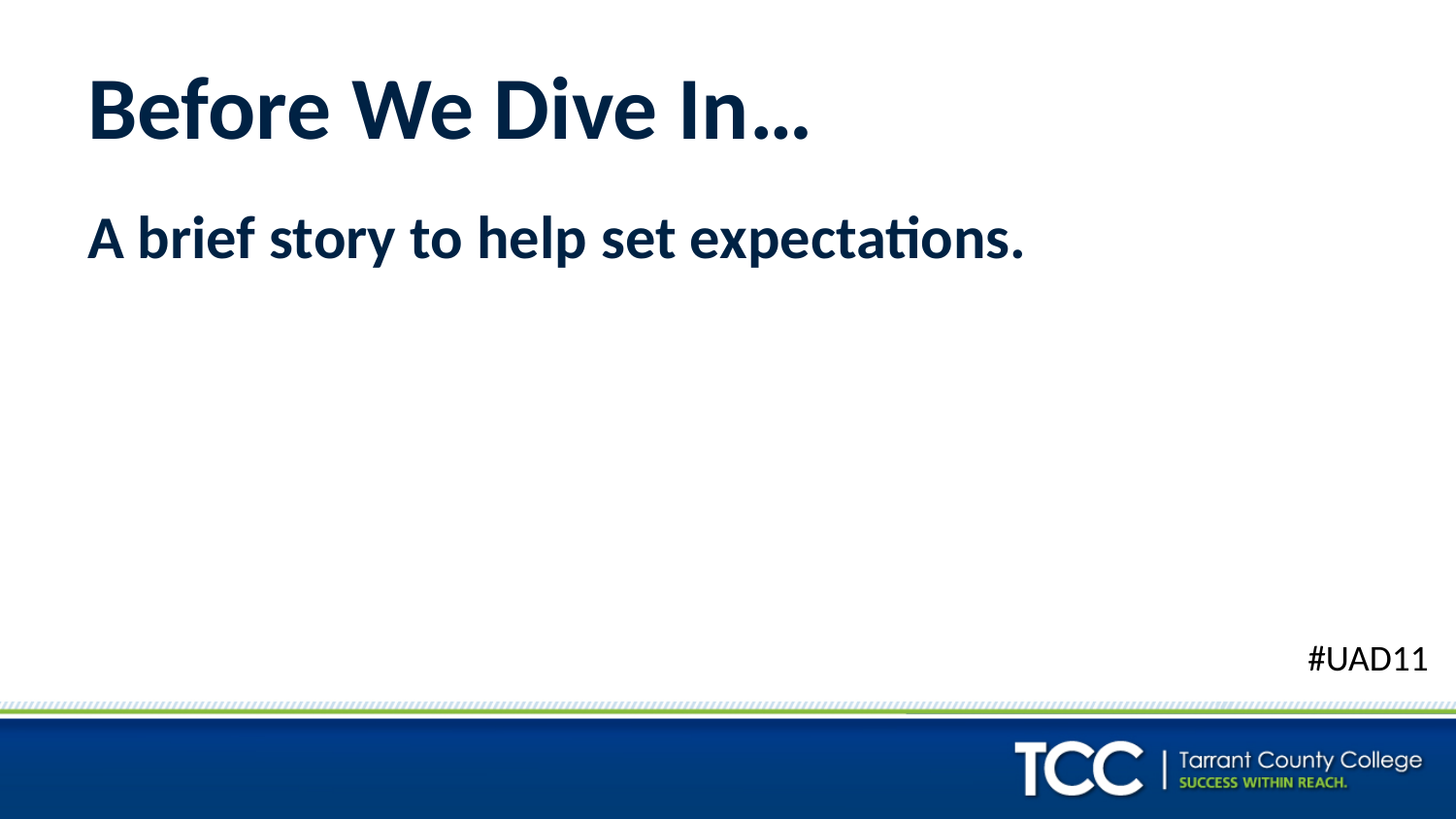

# Before We Dive In…
A brief story to help set expectations.

#UAD11